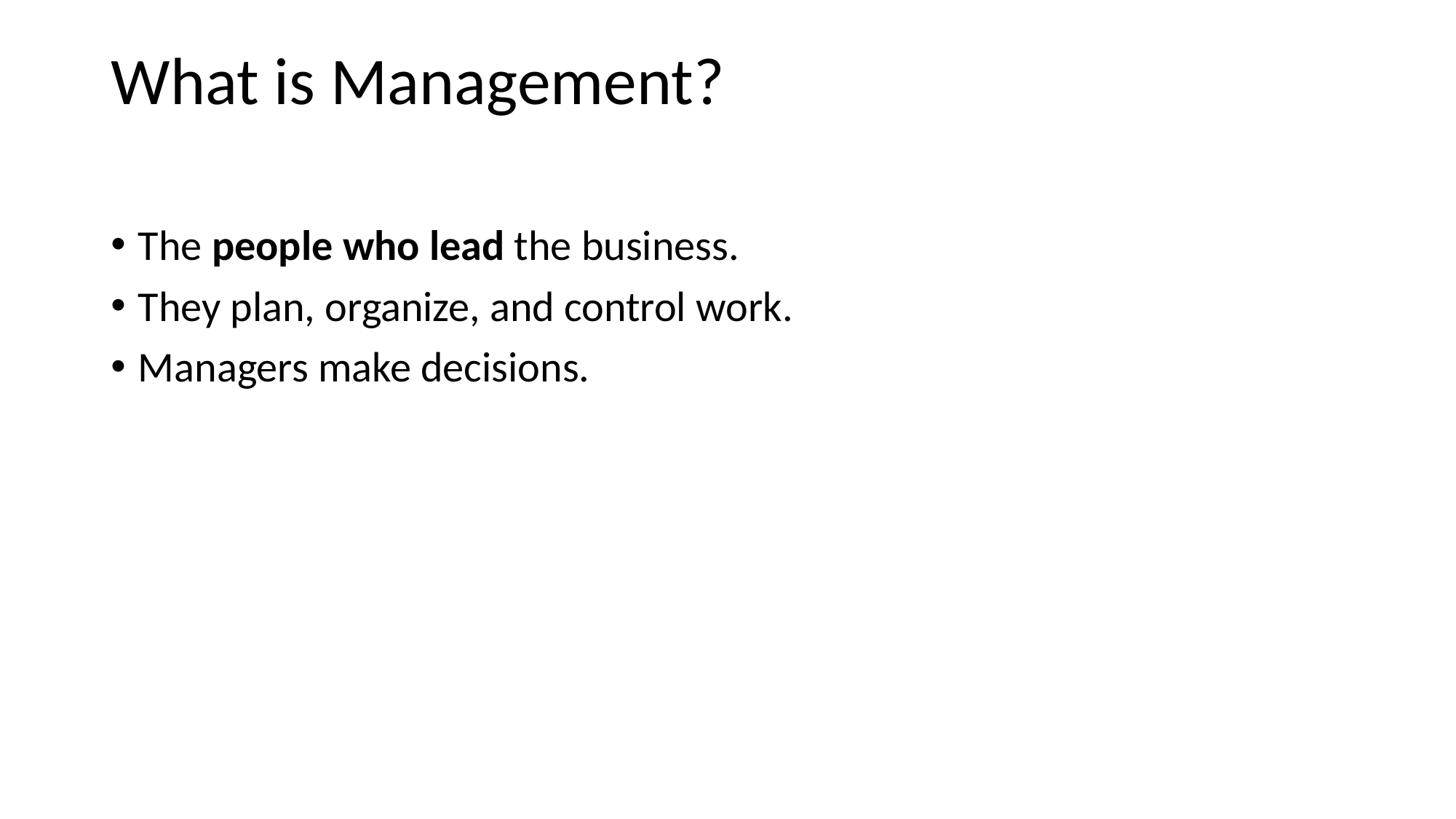

# What is Management?
The people who lead the business.
They plan, organize, and control work.
Managers make decisions.